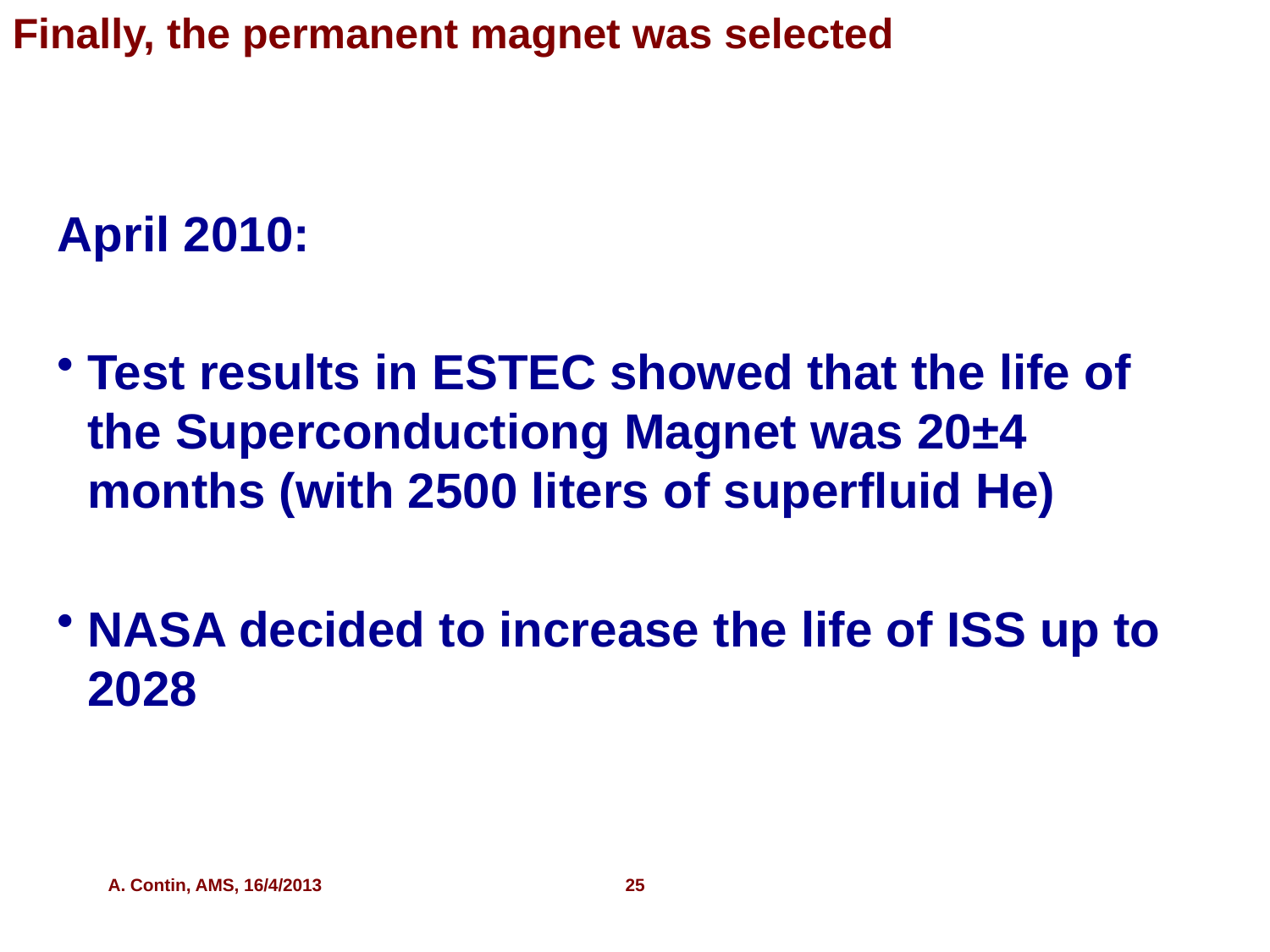

Finally, the permanent magnet was selected
April 2010:

Test results in ESTEC showed that the life of the Superconductiong Magnet was 20±4 months (with 2500 liters of superfluid He)

NASA decided to increase the life of ISS up to 2028

A. Contin, AMS, 16/4/2013
25